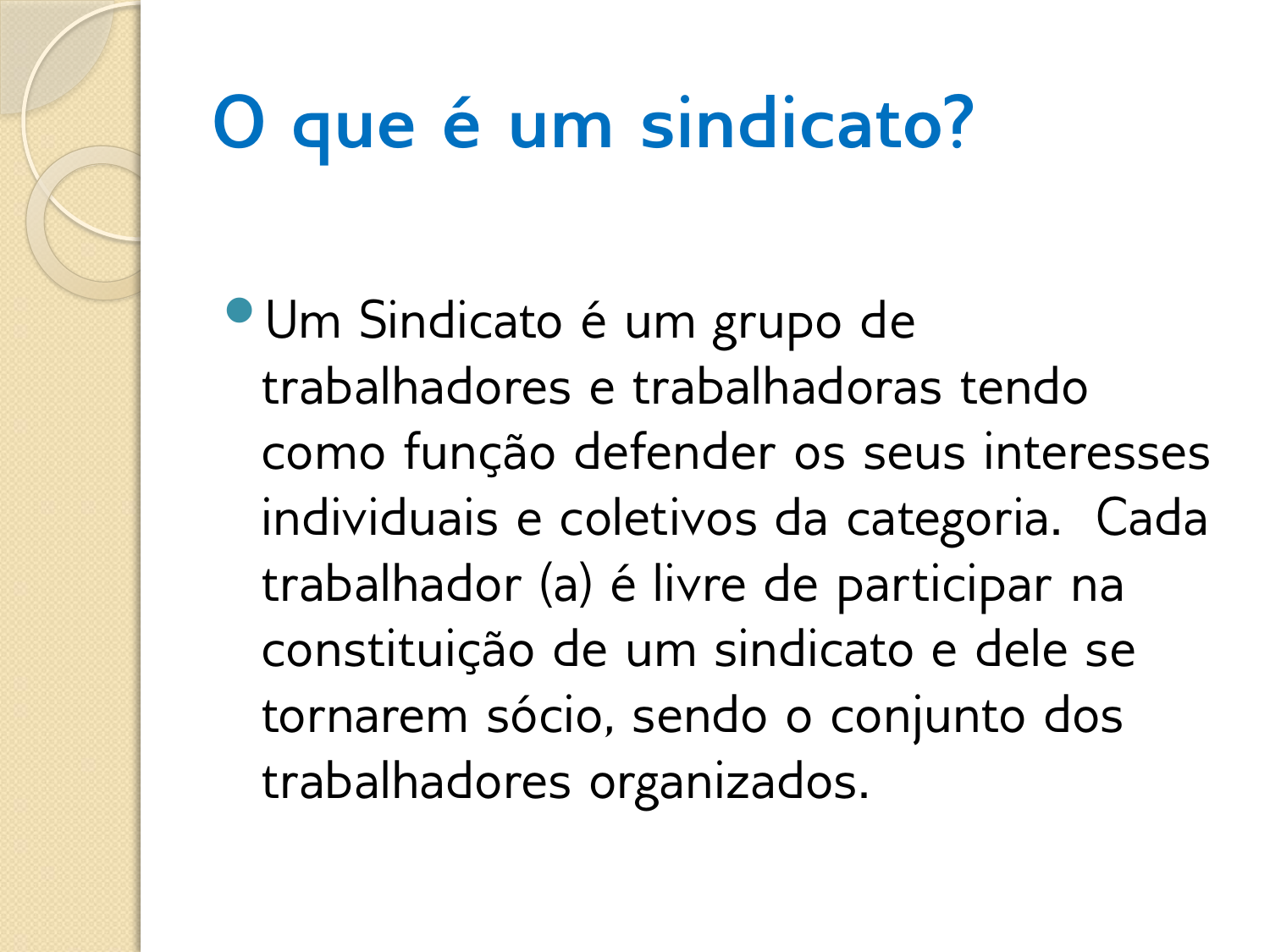

# O que é um sindicato?

Um Sindicato é um grupo de trabalhadores e trabalhadoras tendo como função defender os seus interesses individuais e coletivos da categoria.  Cada trabalhador (a) é livre de participar na constituição de um sindicato e dele se tornarem sócio, sendo o conjunto dos trabalhadores organizados.